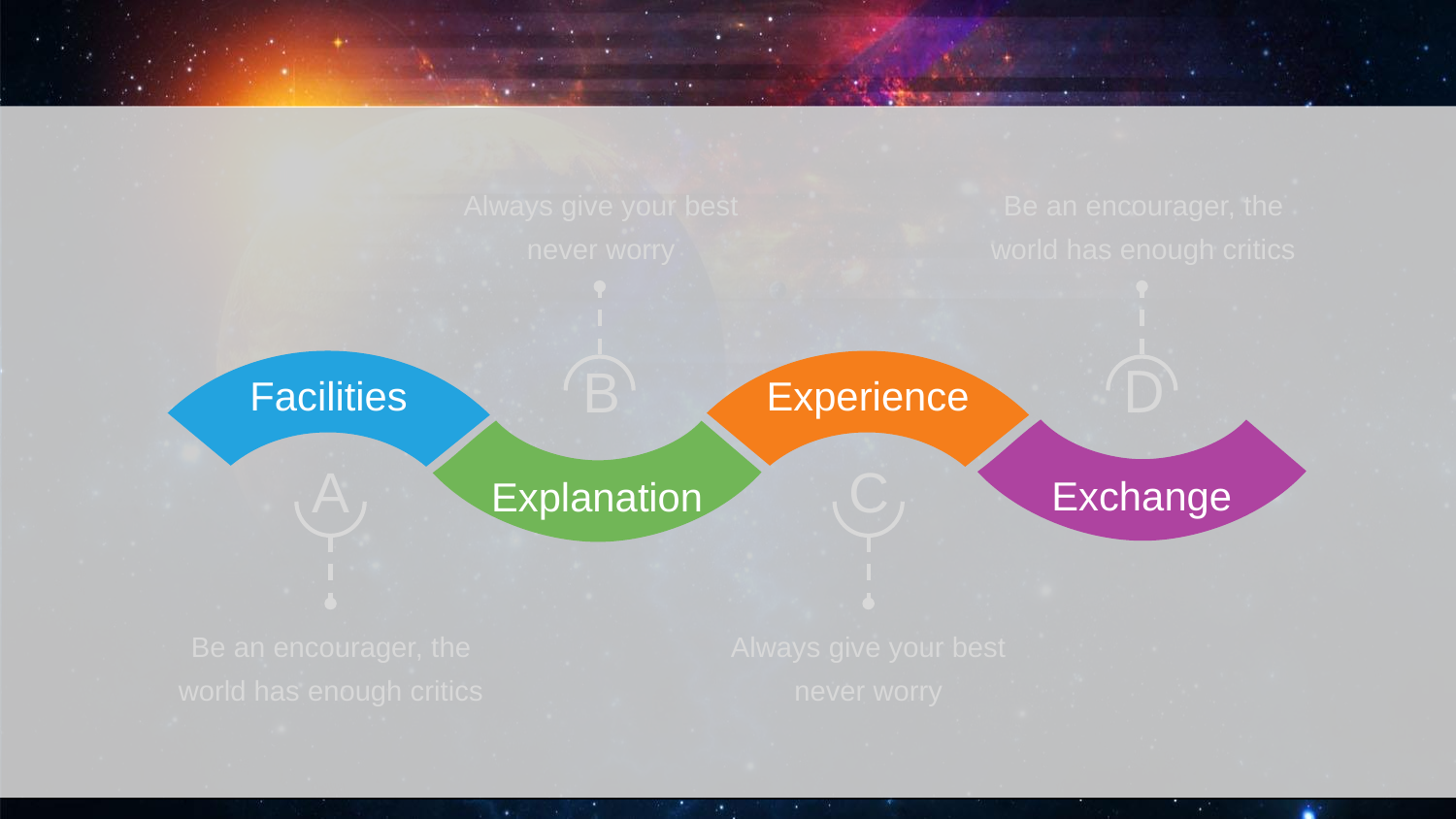

#
Always give your best never worry
Be an encourager, the world has enough critics

B

Ｄ
Facilities
Experience
Exchange
Explanation
A

C

Be an encourager, the world has enough critics
Always give your best never worry